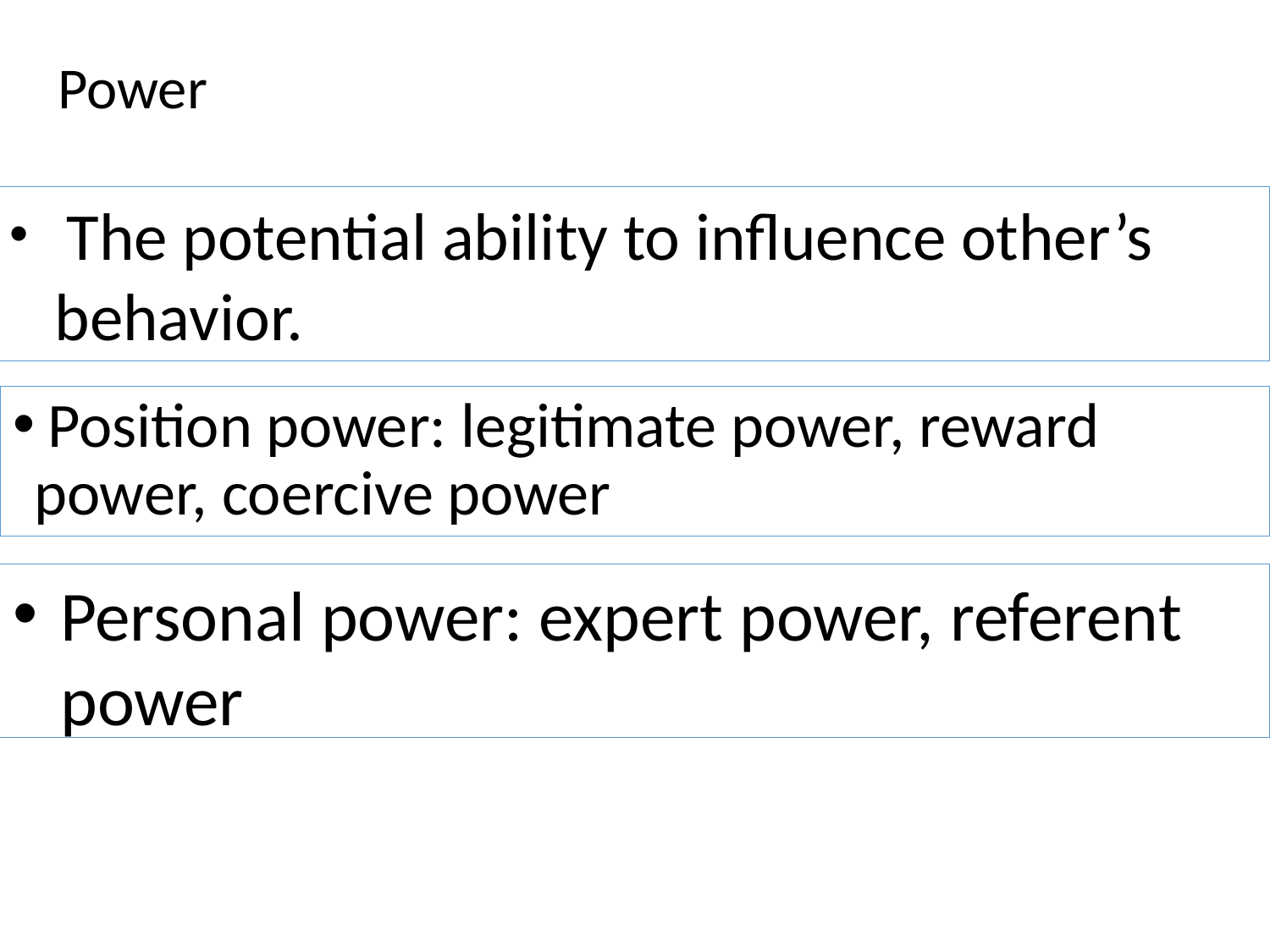

# Power
 The potential ability to influence other’s behavior.
 Position power: legitimate power, reward power, coercive power

Personal power: expert power, referent power